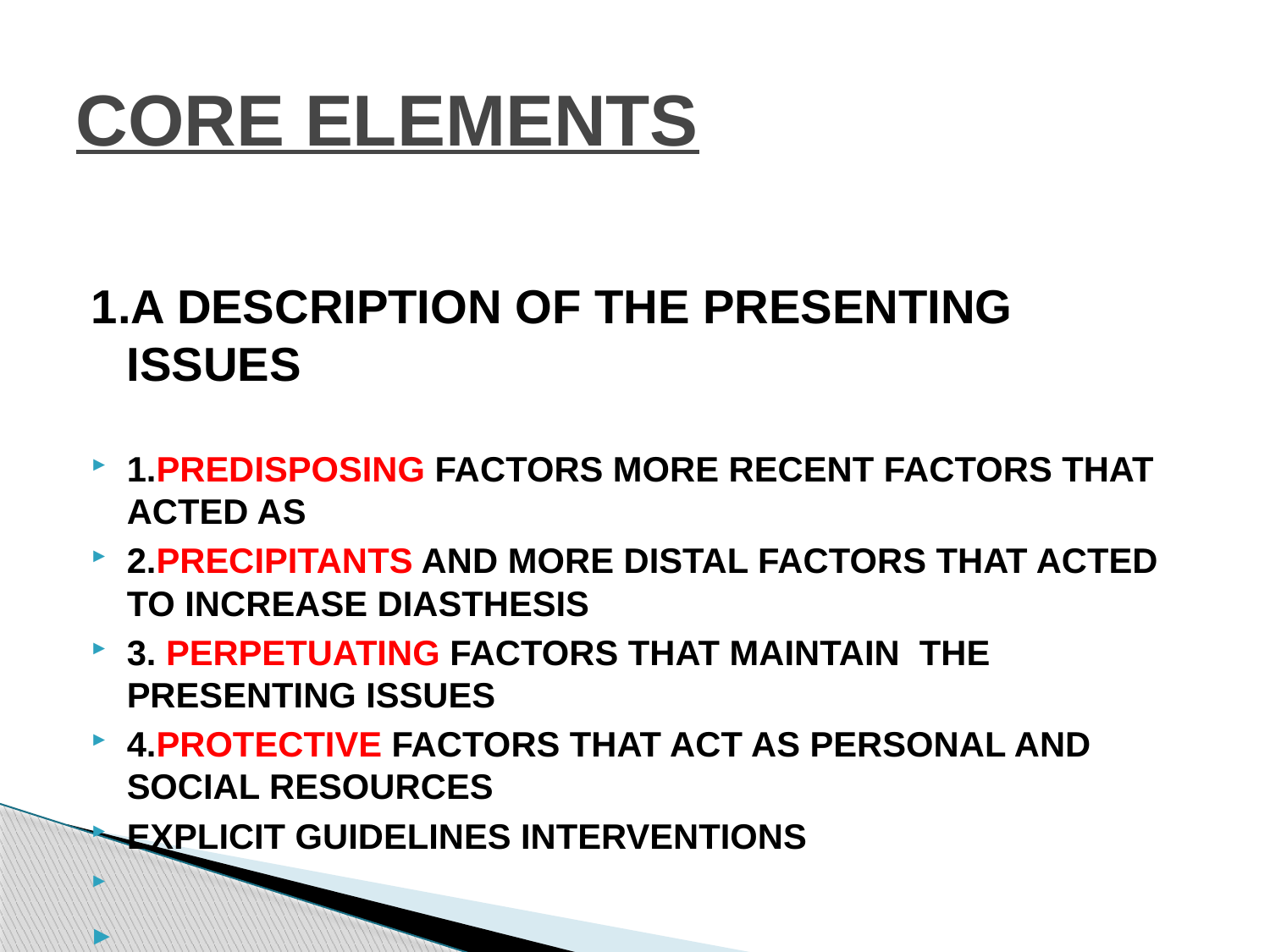

# CORE ELEMENTS

1.A DESCRIPTION OF THE PRESENTING ISSUES

1.PREDISPOSING FACTORS MORE RECENT FACTORS THAT ACTED AS
2.PRECIPITANTS AND MORE DISTAL FACTORS THAT ACTED TO INCREASE DIASTHESIS
3. PERPETUATING FACTORS THAT MAINTAIN  THE PRESENTING ISSUES
4.PROTECTIVE FACTORS THAT ACT AS PERSONAL AND SOCIAL RESOURCES
EXPLICIT GUIDELINES INTERVENTIONS